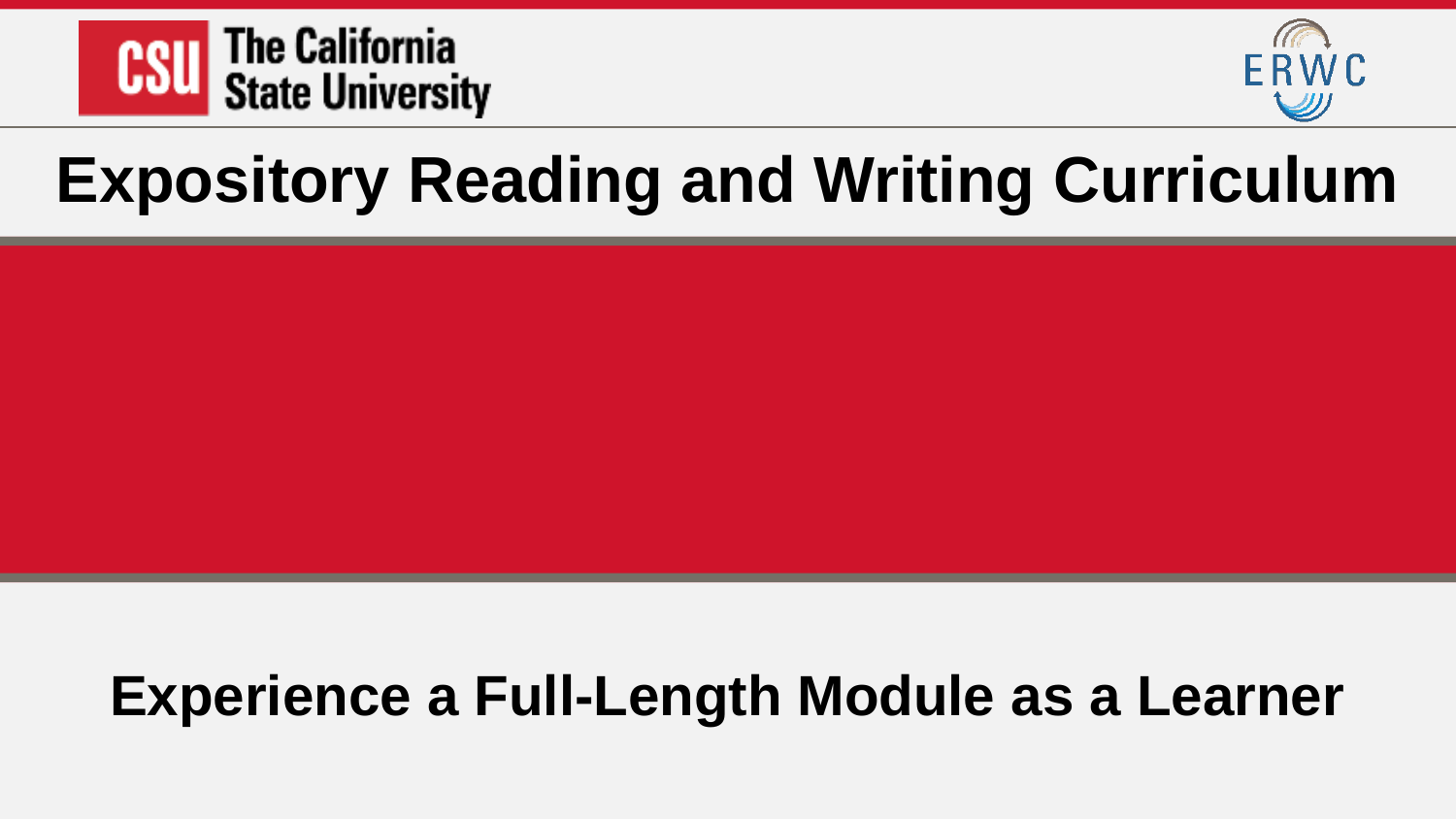

Expository Reading and Writing Curriculum

Experience a Full-Length Module as a Learner